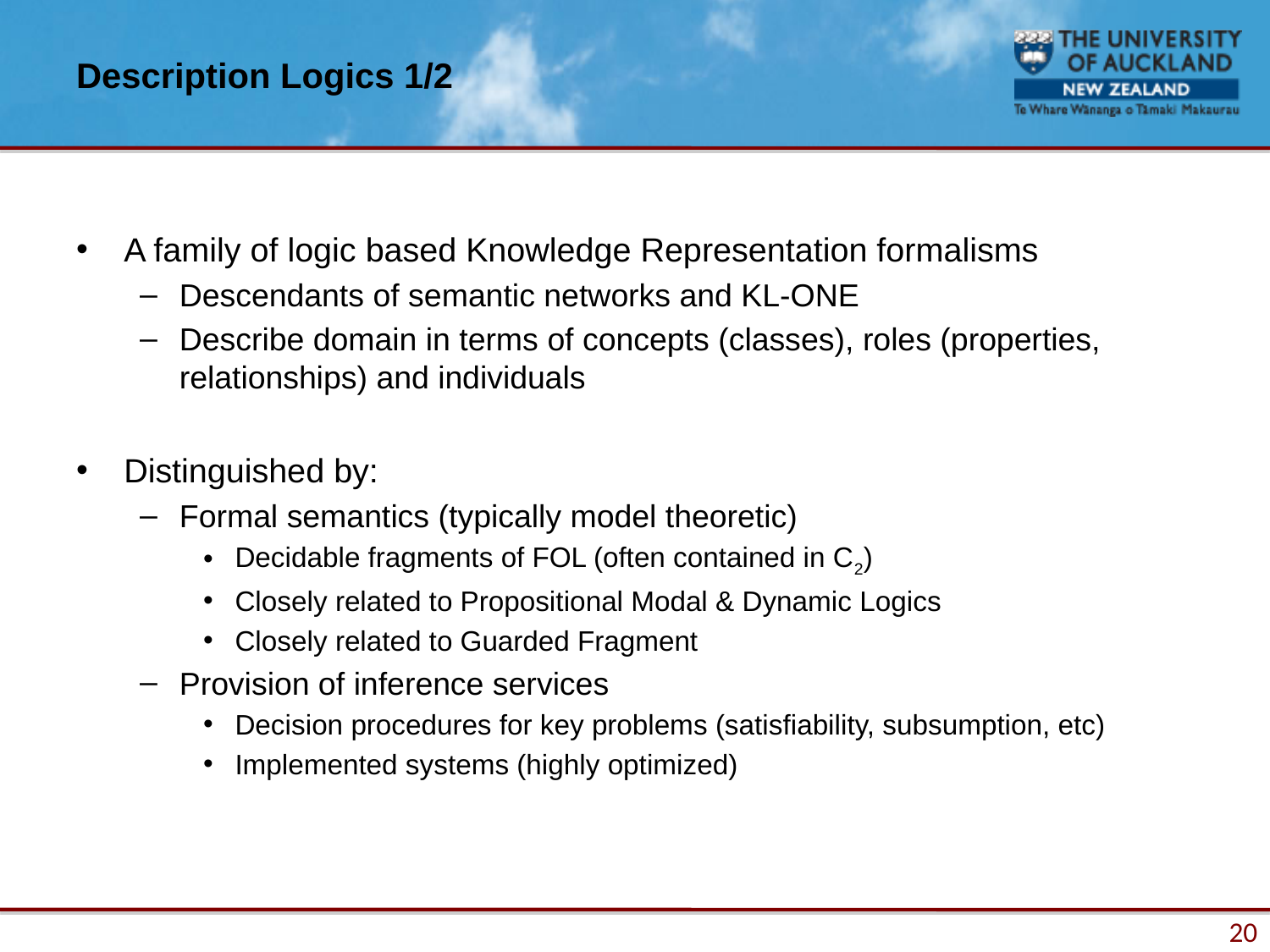

# Description Logics 1/2
A family of logic based Knowledge Representation formalisms
Descendants of semantic networks and KL-ONE
Describe domain in terms of concepts (classes), roles (properties, relationships) and individuals

Distinguished by:
Formal semantics (typically model theoretic)
Decidable fragments of FOL (often contained in C2)
Closely related to Propositional Modal & Dynamic Logics
Closely related to Guarded Fragment
Provision of inference services
Decision procedures for key problems (satisfiability, subsumption, etc)
Implemented systems (highly optimized)